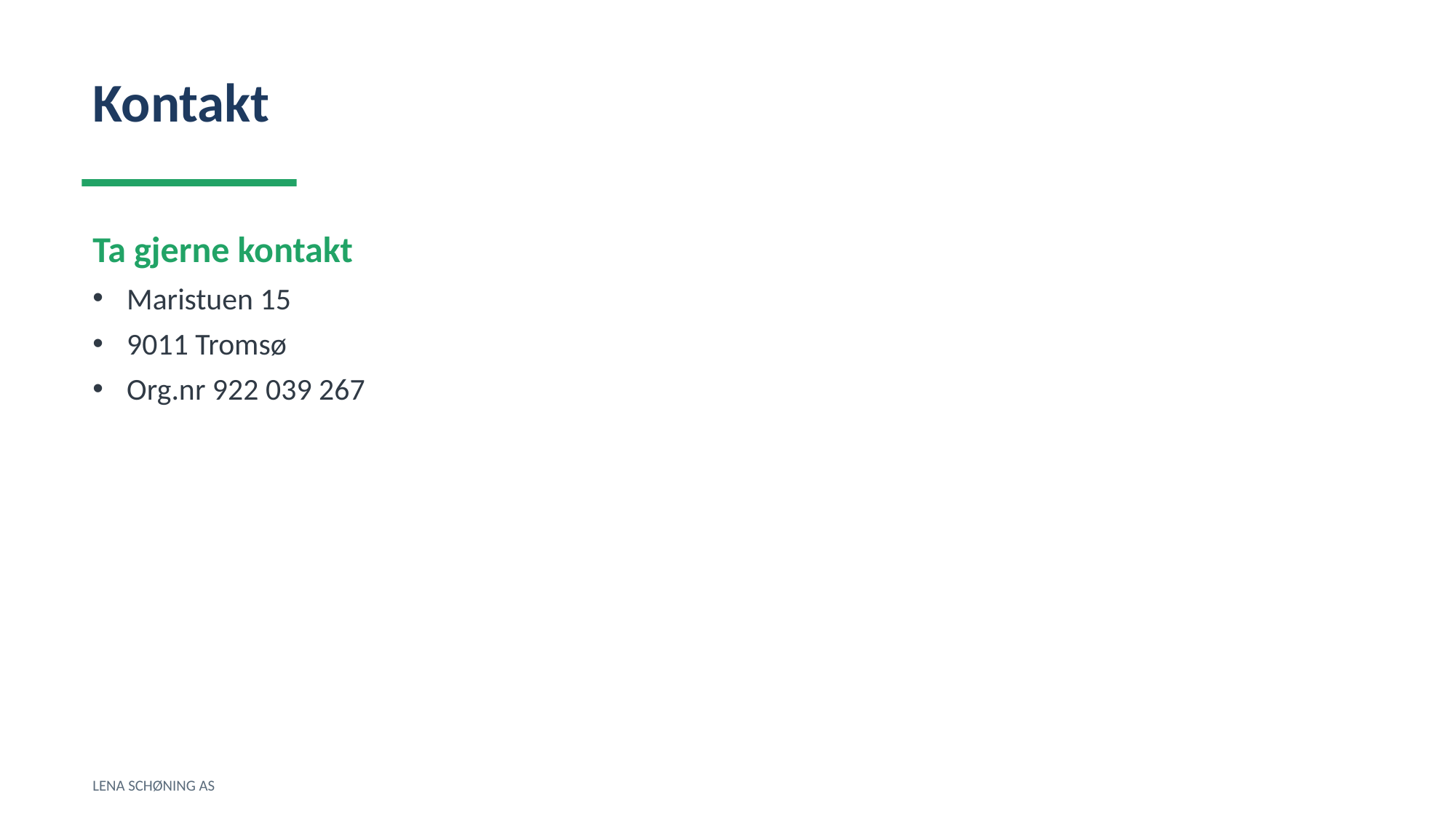

Kontakt

Ta gjerne kontakt
Maristuen 15
9011 Tromsø
Org.nr 922 039 267
LENA SCHØNING AS